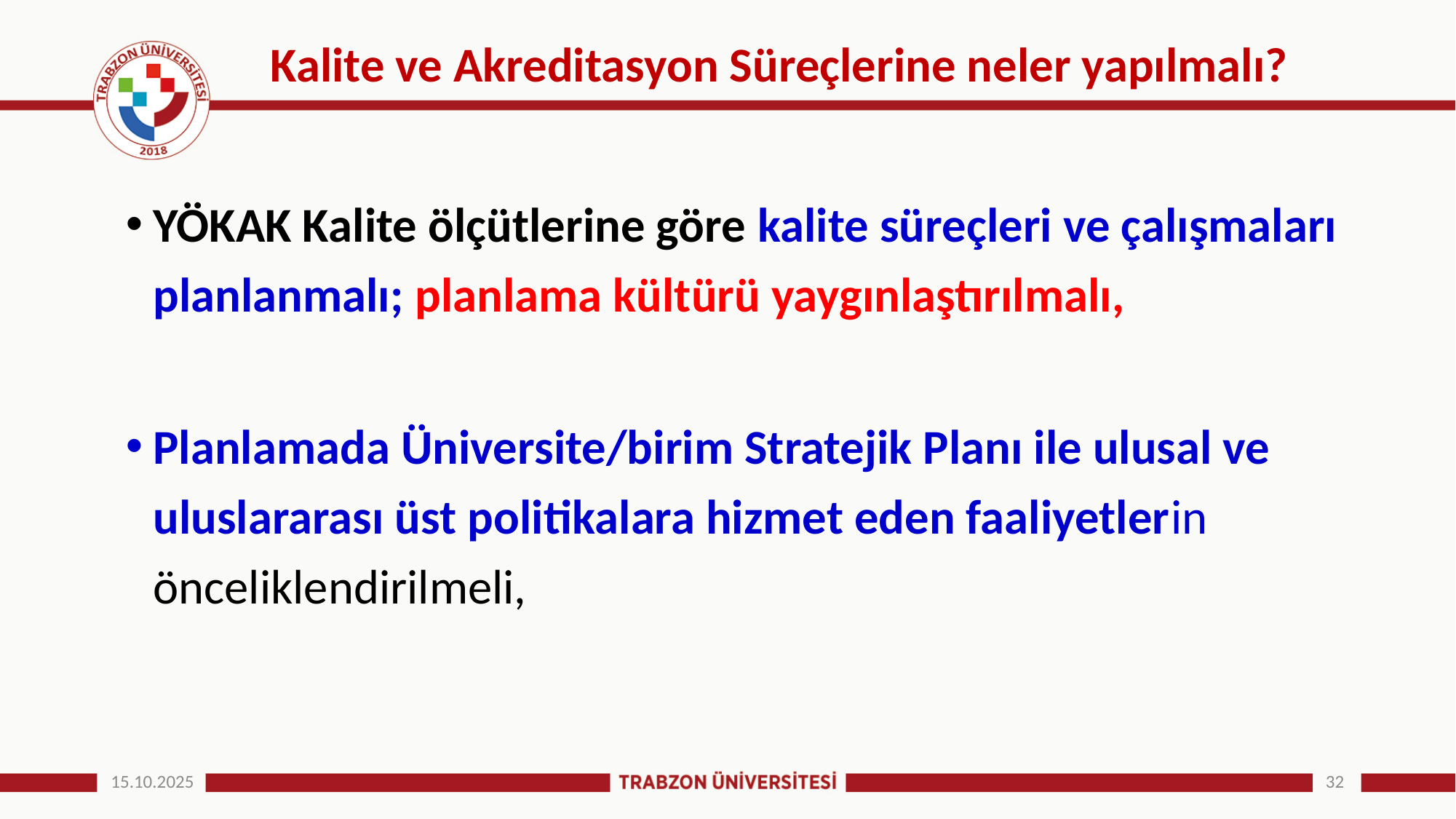

# Kalite ve Akreditasyon Süreçlerine neler yapılmalı?
YÖKAK Kalite ölçütlerine göre kalite süreçleri ve çalışmaları planlanmalı; planlama kültürü yaygınlaştırılmalı,

Planlamada Üniversite/birim Stratejik Planı ile ulusal ve uluslararası üst politikalara hizmet eden faaliyetlerin önceliklendirilmeli,
15.10.2025

32